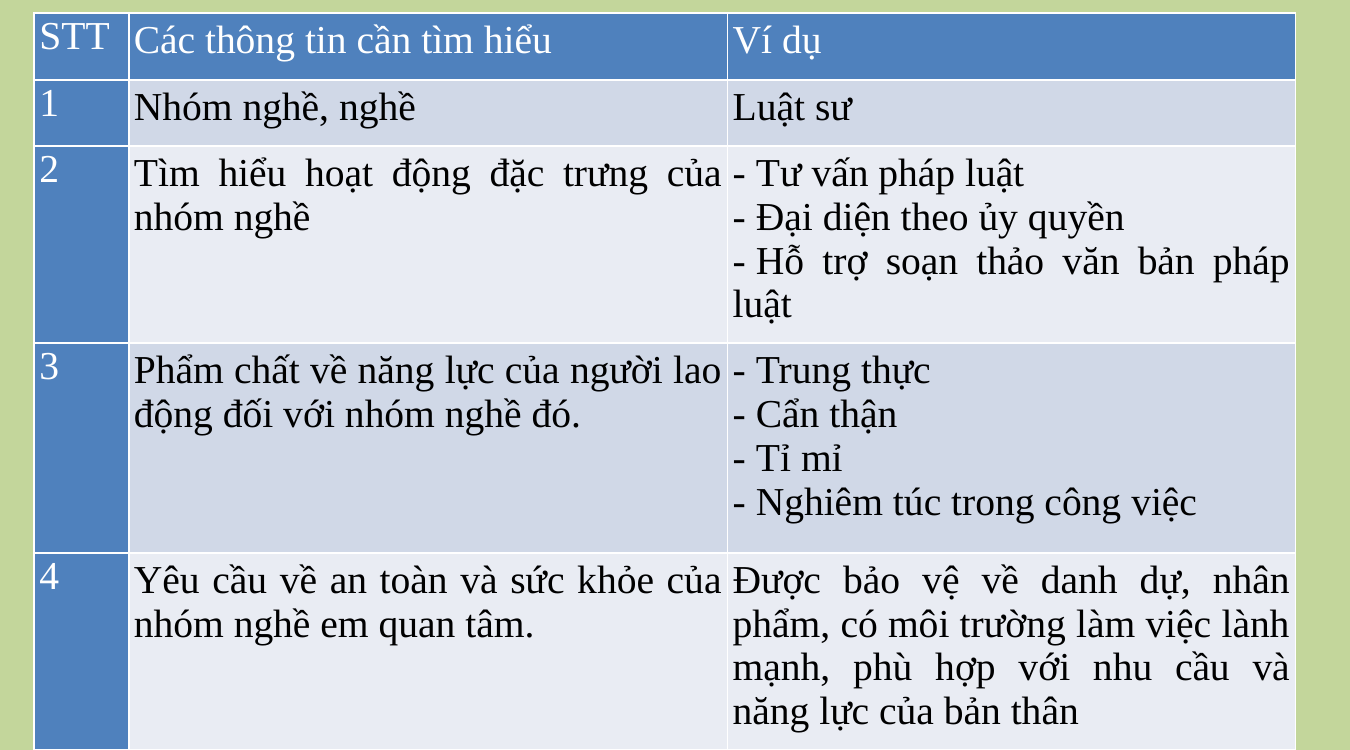

| STT | Các thông tin cần tìm hiểu | Ví dụ |
| --- | --- | --- |
| 1 | Nhóm nghề, nghề | Luật sư |
| 2 | Tìm hiểu hoạt động đặc trưng của nhóm nghề | - Tư vấn pháp luật - Đại diện theo ủy quyền - Hỗ trợ soạn thảo văn bản pháp luật |
| 3 | Phẩm chất về năng lực của người lao động đối với nhóm nghề đó. | - Trung thực - Cẩn thận - Tỉ mỉ - Nghiêm túc trong công việc |
| 4 | Yêu cầu về an toàn và sức khỏe của nhóm nghề em quan tâm. | Được bảo vệ về danh dự, nhân phẩm, có môi trường làm việc lành mạnh, phù hợp với nhu cầu và năng lực của bản thân |